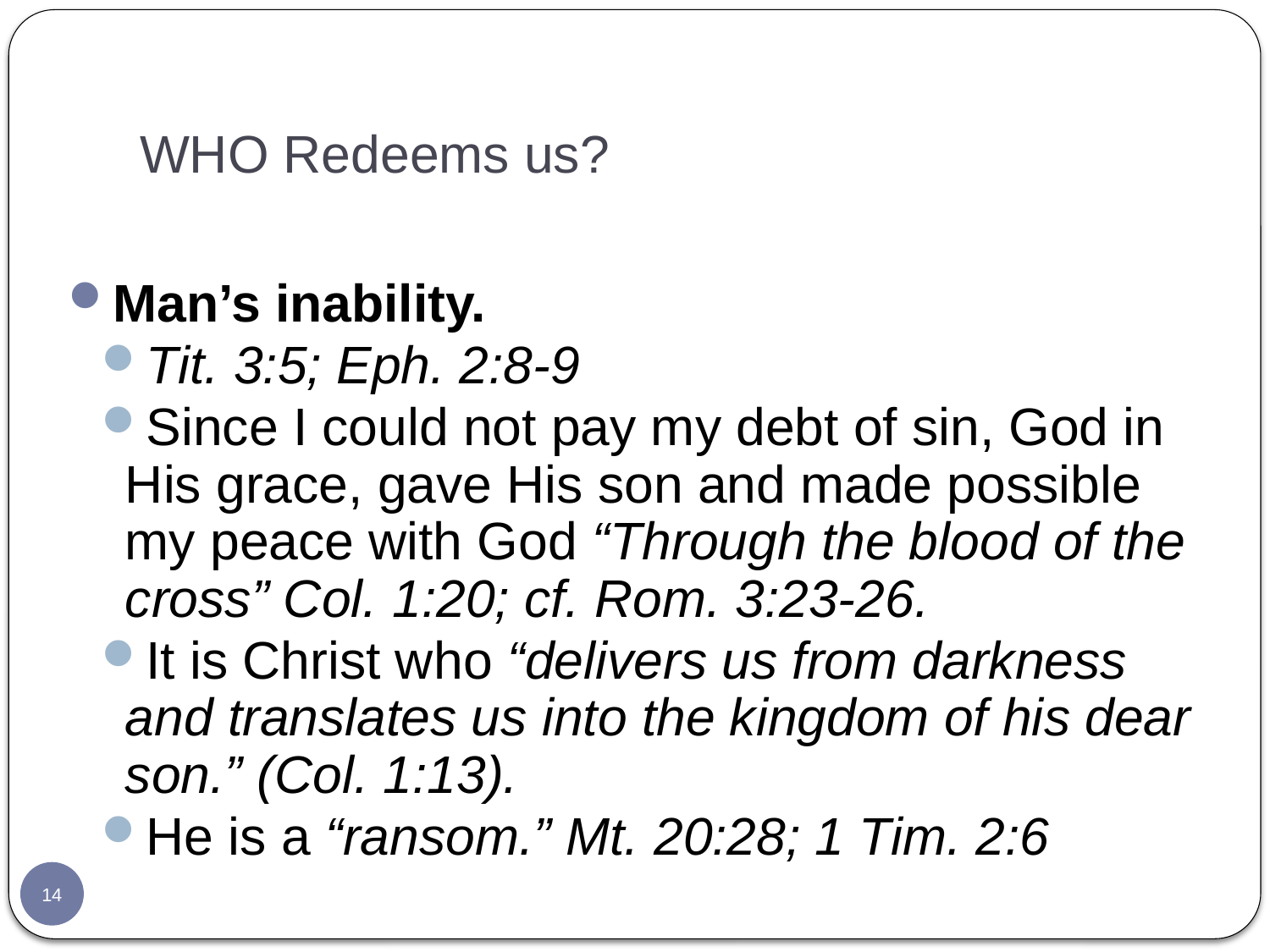

# WHO Redeems us?
Man’s inability.
Tit. 3:5; Eph. 2:8-9
Since I could not pay my debt of sin, God in His grace, gave His son and made possible my peace with God “Through the blood of the cross” Col. 1:20; cf. Rom. 3:23-26.
It is Christ who “delivers us from darkness and translates us into the kingdom of his dear son.” (Col. 1:13).
He is a “ransom.” Mt. 20:28; 1 Tim. 2:6
14